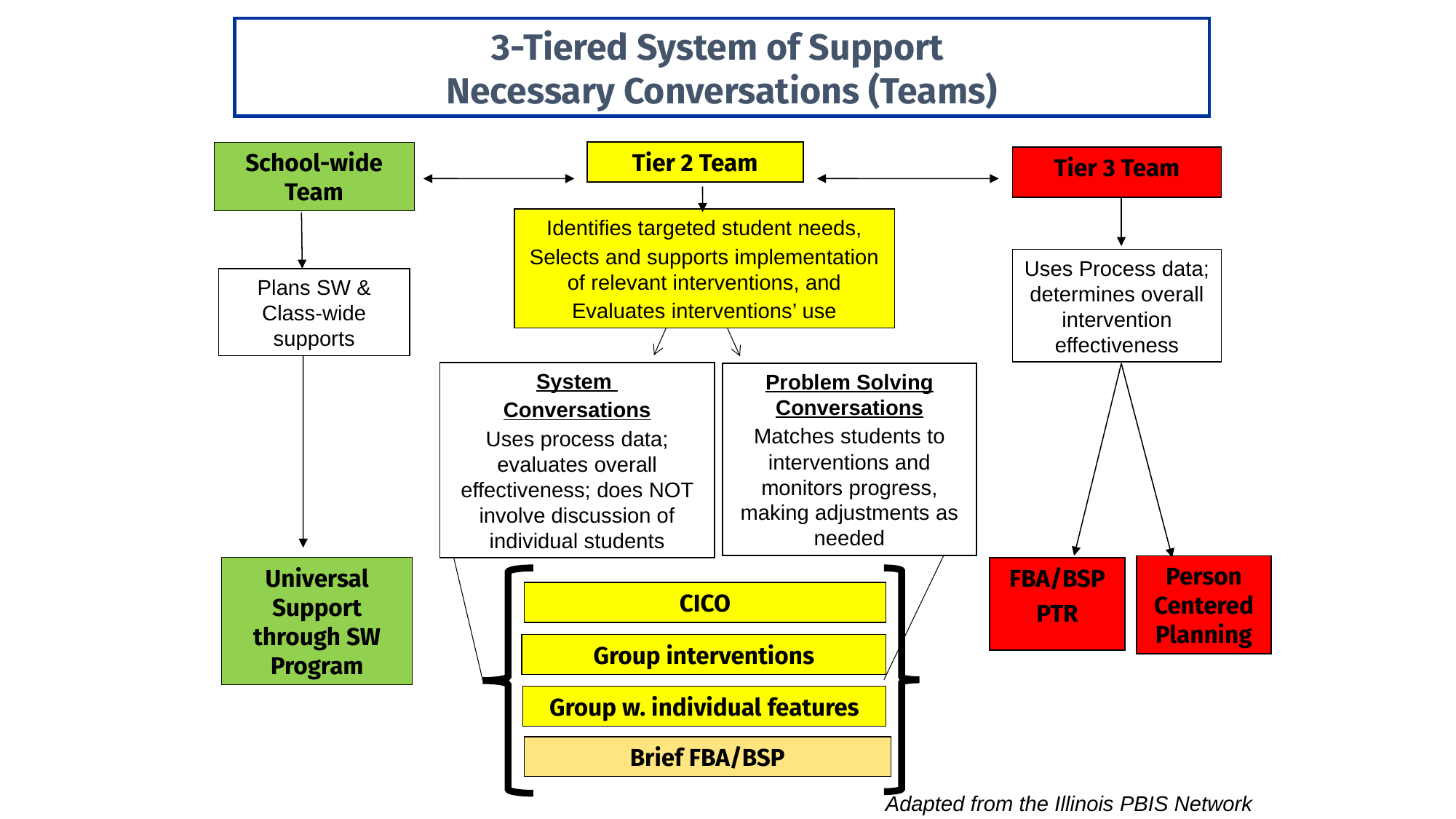

3-Tiered System of Support
Necessary Conversations (Teams)

Tier 2 Team
School-wide
Team
Tier 3 Team

Identifies targeted student needs,
Selects and supports implementation of relevant interventions, and
Evaluates interventions’ use

System
Conversations
Uses process data; evaluates overall effectiveness; does NOT involve discussion of individual students
Problem Solving Conversations
Matches students to interventions and monitors progress, making adjustments as needed
Uses Process data; determines overall intervention effectiveness
Plans SW & Class-wide supports

Person Centered Planning
FBA/BSP
PTR

CICO
Group interventions
Group w. individual features
Brief FBA/BSP
Universal Support through SW Program
Adapted from the Illinois PBIS Network